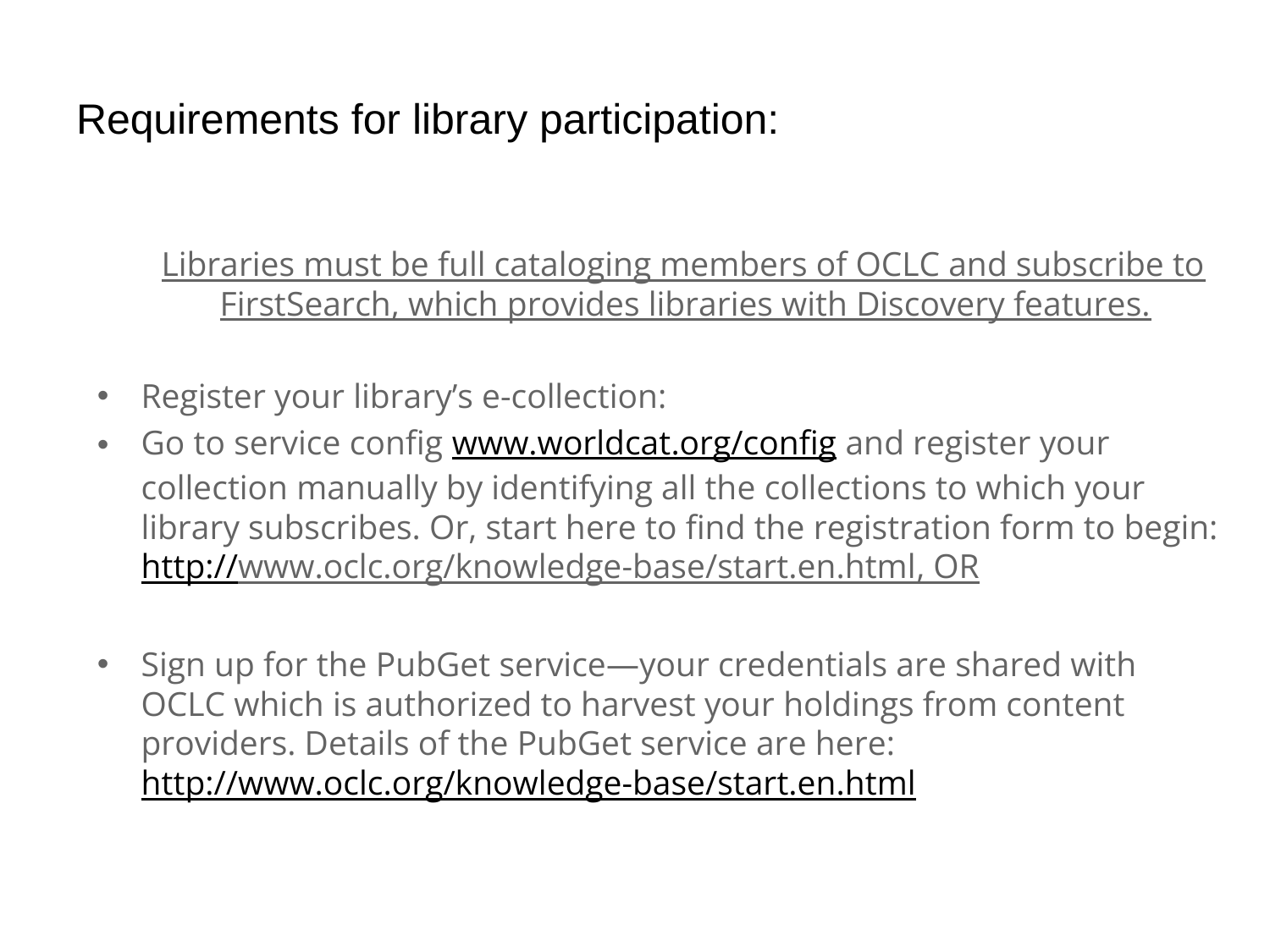

# Requirements for library participation:

Libraries must be full cataloging members of OCLC and subscribe to FirstSearch, which provides libraries with Discovery features.

Register your library’s e-collection:
Go to service config www.worldcat.org/config and register your collection manually by identifying all the collections to which your library subscribes. Or, start here to find the registration form to begin: http://www.oclc.org/knowledge-base/start.en.html, OR

Sign up for the PubGet service—your credentials are shared with OCLC which is authorized to harvest your holdings from content providers. Details of the PubGet service are here: http://www.oclc.org/knowledge-base/start.en.html